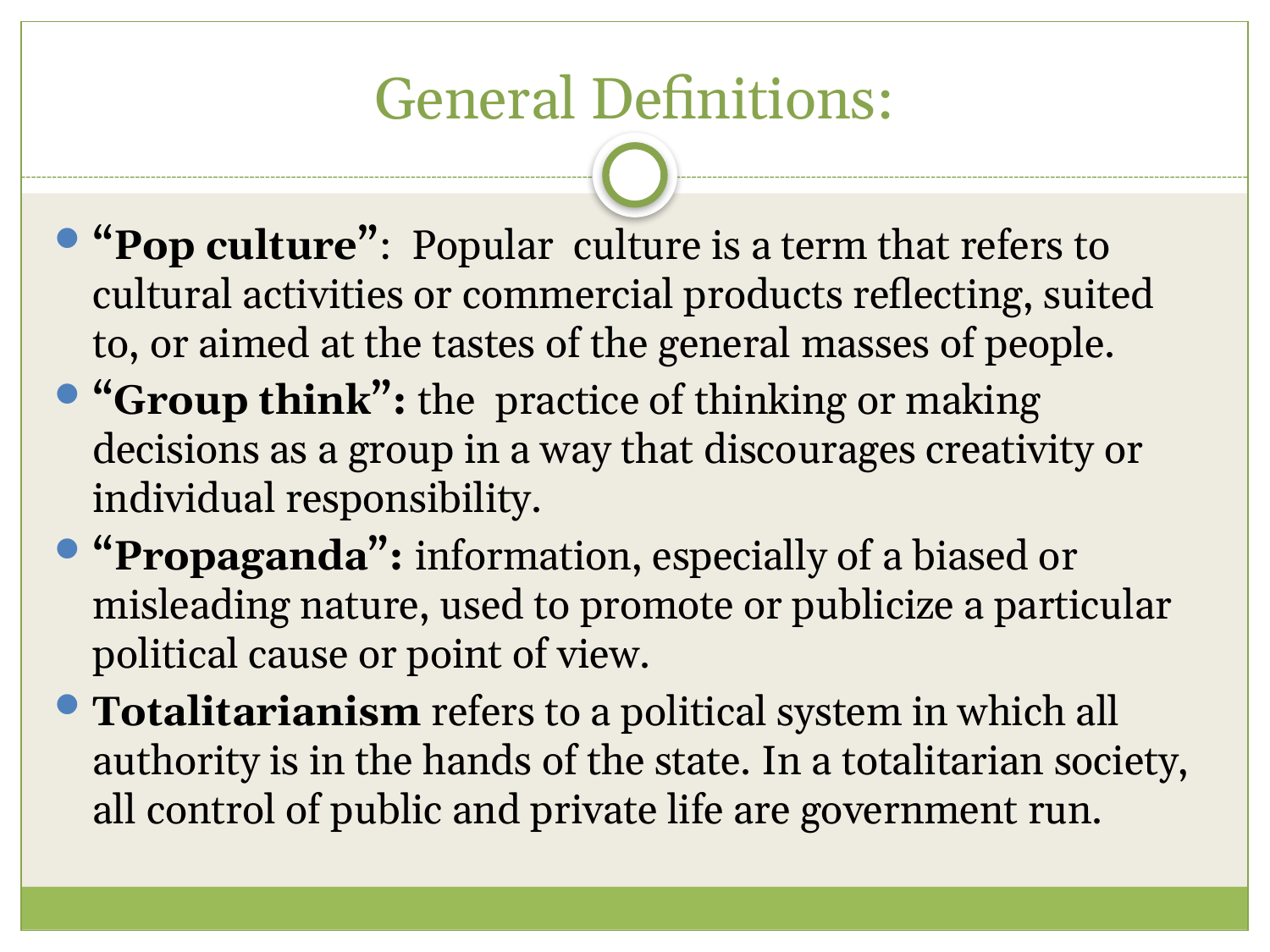

# General Definitions:
“Pop culture”:  Popular  culture is a term that refers to cultural activities or commercial products reflecting, suited to, or aimed at the tastes of the general masses of people.
“Group think”: the  practice of thinking or making decisions as a group in a way that discourages creativity or individual responsibility.
“Propaganda”: information, especially of a biased or misleading nature, used to promote or publicize a particular political cause or point of view.
Totalitarianism refers to a political system in which all authority is in the hands of the state. In a totalitarian society, all control of public and private life are government run.